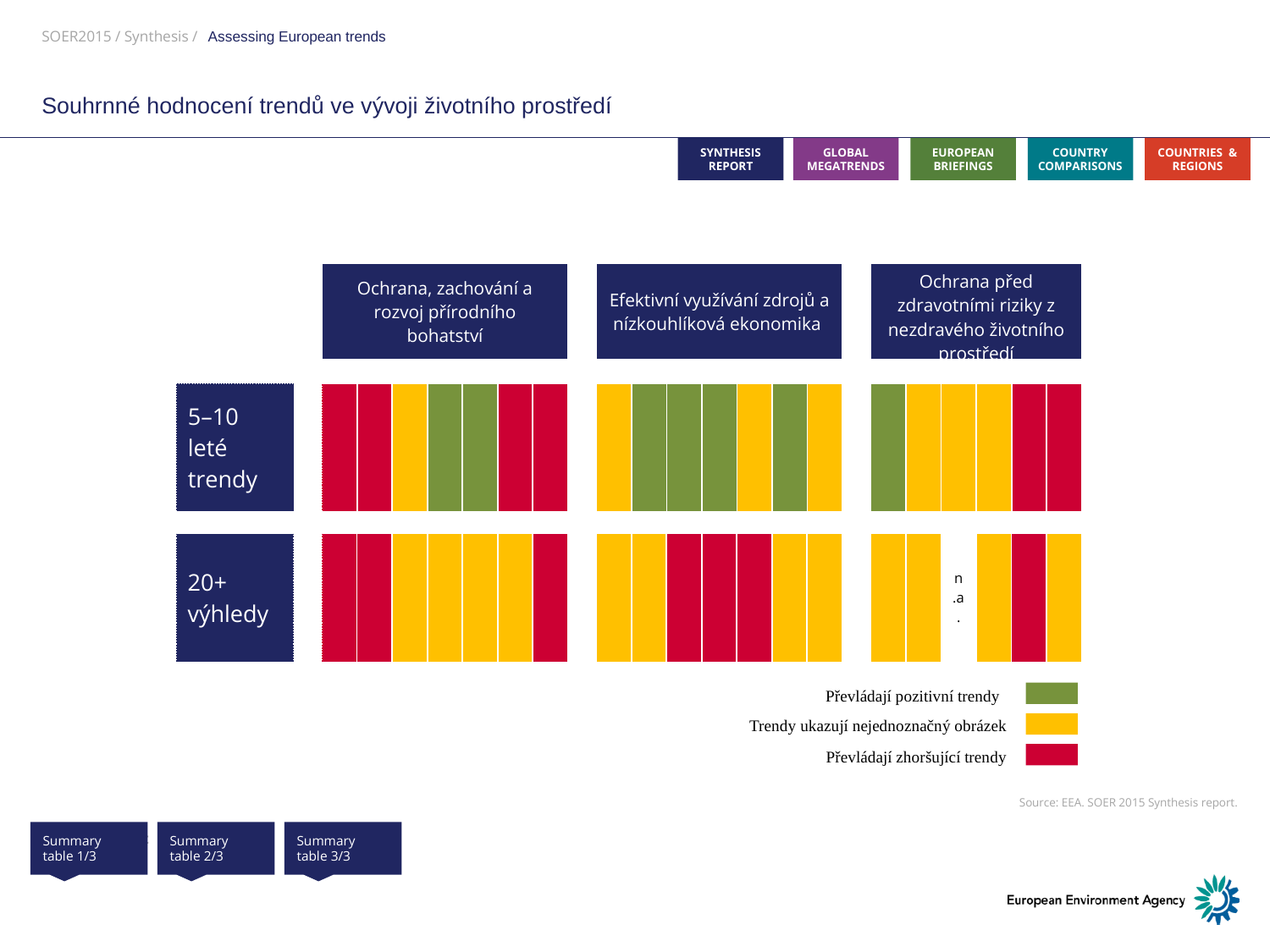

Assessing European trends
Souhrnné hodnocení trendů ve vývoji životního prostředí
|  |  | Ochrana, zachování a rozvoj přírodního bohatství |  |  |  |  |  |  |  | Efektivní využívání zdrojů a nízkouhlíková ekonomika |  |  |  |  |  |  |  | Ochrana před zdravotními riziky z nezdravého životního prostředí |  |  |  |  |  |
| --- | --- | --- | --- | --- | --- | --- | --- | --- | --- | --- | --- | --- | --- | --- | --- | --- | --- | --- | --- | --- | --- | --- | --- |
|  |  |  |  |  |  |  |  |  |  |  |  |  |  |  |  |  |  |  |  |  |  |  |  |
| 5–10 leté trendy |  |  |  |  |  |  |  |  |  |  |  |  |  |  |  |  |  |  |  |  |  |  |  |
|  |  |  |  |  |  |  |  |  |  |  |  |  |  |  |  |  |  |  |  |  |  |  |  |
| 20+ výhledy |  |  |  |  |  |  |  |  |  |  |  |  |  |  |  |  |  |  |  | n.a. |  |  |  |
| --- | --- | --- | --- | --- | --- | --- | --- | --- | --- | --- | --- | --- | --- | --- | --- | --- | --- | --- | --- | --- | --- | --- | --- |
Převládají pozitivní trendy

Trendy ukazují nejednoznačný obrázek

Převládají zhoršující trendy

Source: EEA. SOER 2015 Synthesis report.
Summary table 1/3
Summary table 2/3
Summary table 3/3